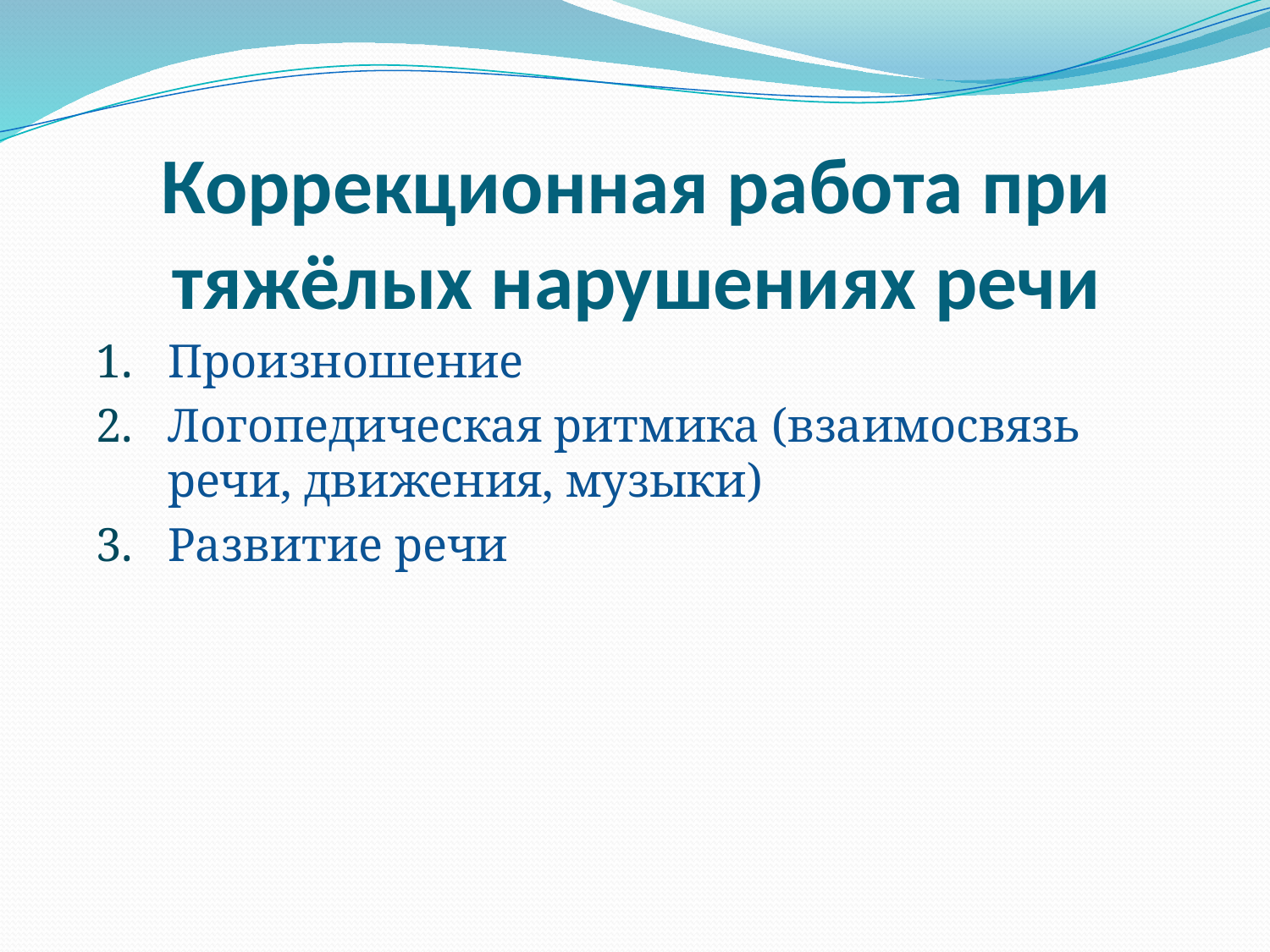

# Коррекционная работа при тяжёлых нарушениях речи
Произношение
Логопедическая ритмика (взаимосвязь речи, движения, музыки)
Развитие речи